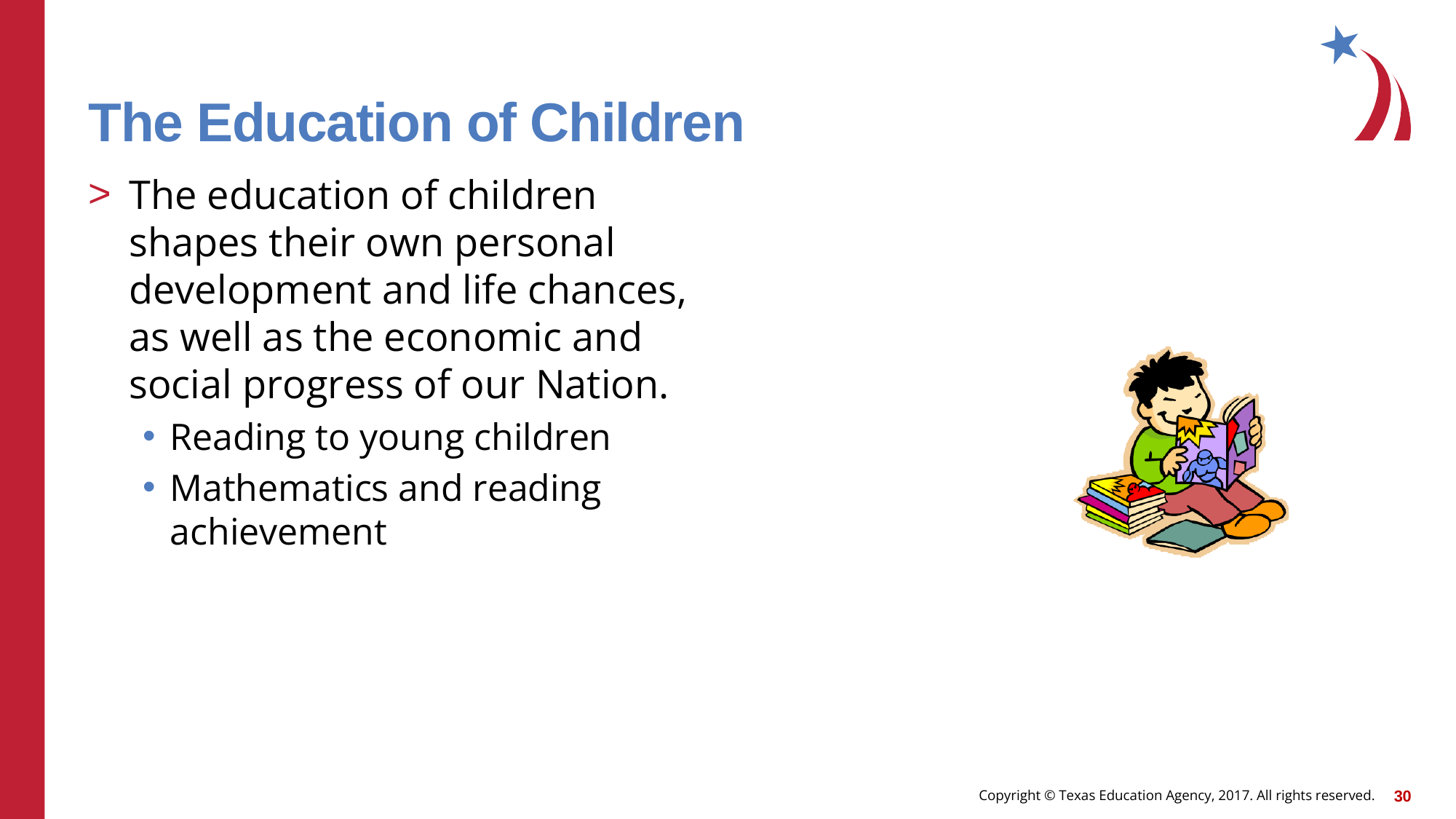

# The Education of Children
The education of children shapes their own personal  development and life chances, as well as the economic and social progress of our Nation.
Reading to young children
Mathematics and reading achievement